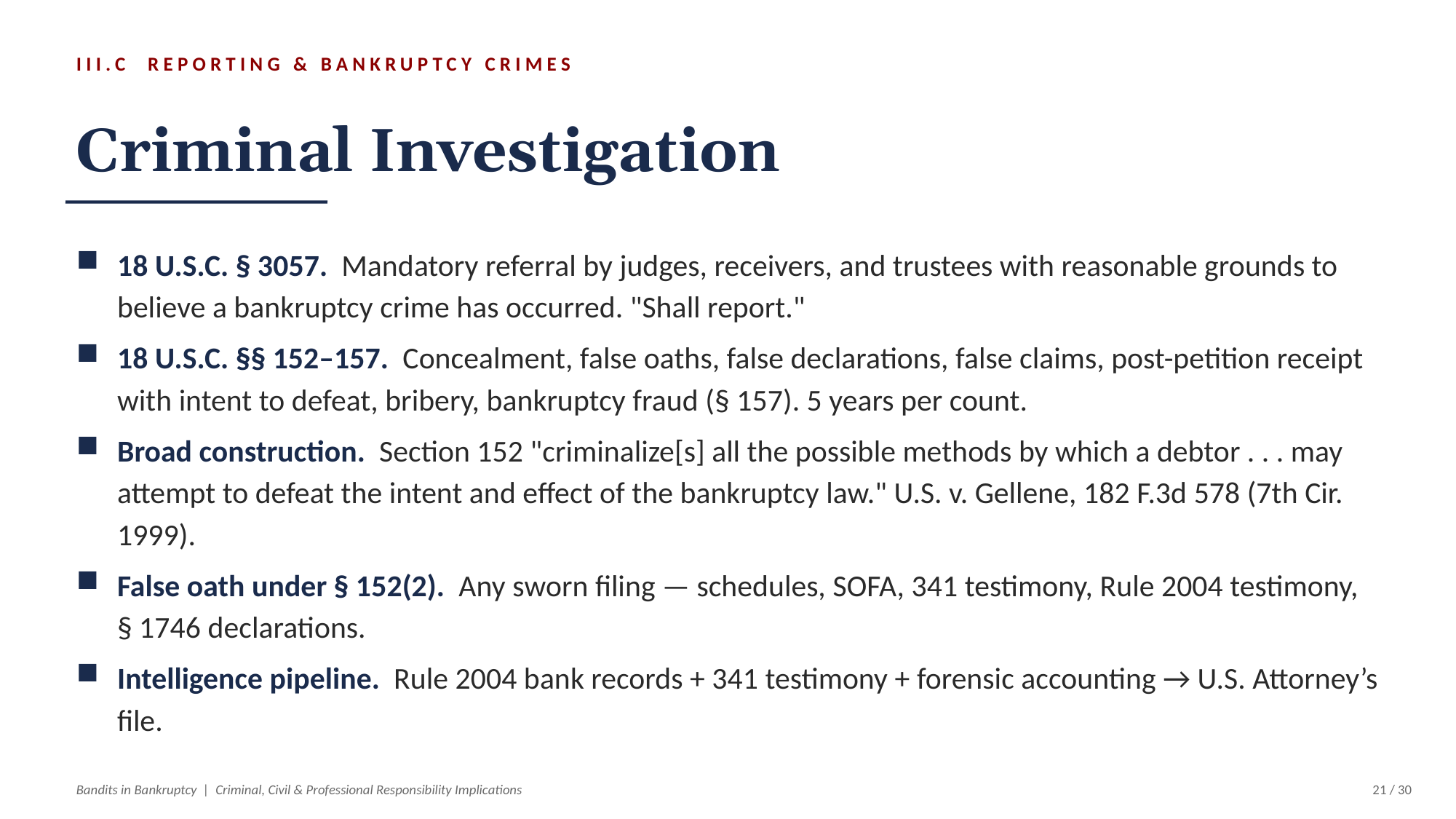

III.C  REPORTING & BANKRUPTCY CRIMES
Criminal Investigation

18 U.S.C. § 3057.  Mandatory referral by judges, receivers, and trustees with reasonable grounds to believe a bankruptcy crime has occurred. "Shall report."
18 U.S.C. §§ 152–157.  Concealment, false oaths, false declarations, false claims, post-petition receipt with intent to defeat, bribery, bankruptcy fraud (§ 157). 5 years per count.
Broad construction.  Section 152 "criminalize[s] all the possible methods by which a debtor . . . may attempt to defeat the intent and effect of the bankruptcy law." U.S. v. Gellene, 182 F.3d 578 (7th Cir. 1999).
False oath under § 152(2).  Any sworn filing — schedules, SOFA, 341 testimony, Rule 2004 testimony, § 1746 declarations.
Intelligence pipeline.  Rule 2004 bank records + 341 testimony + forensic accounting → U.S. Attorney’s file.
Bandits in Bankruptcy  |  Criminal, Civil & Professional Responsibility Implications
21 / 30